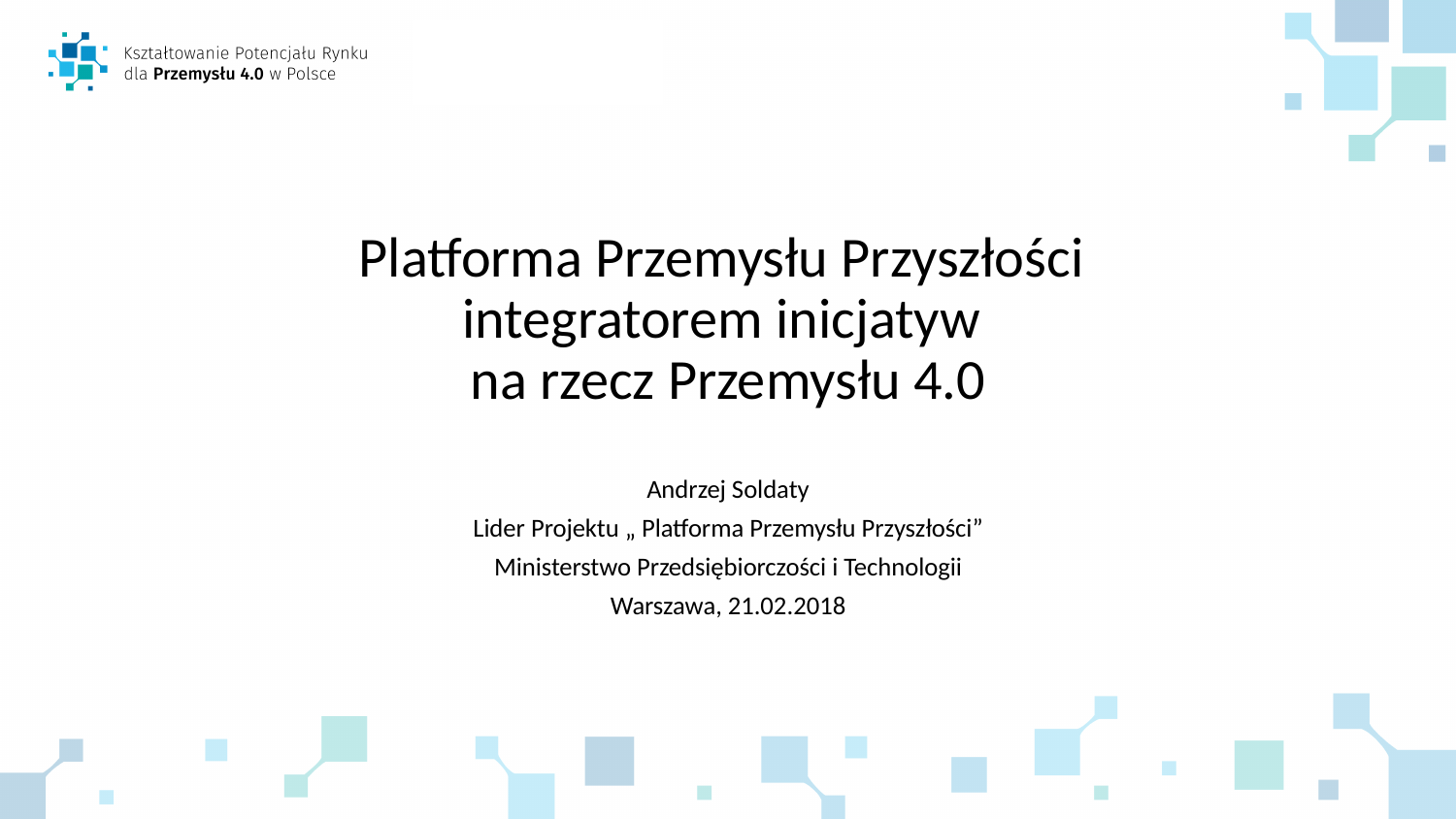

# Platforma Przemysłu Przyszłości integratorem inicjatyw na rzecz Przemysłu 4.0
Andrzej Soldaty
Lider Projektu „ Platforma Przemysłu Przyszłości”
Ministerstwo Przedsiębiorczości i Technologii
Warszawa, 21.02.2018